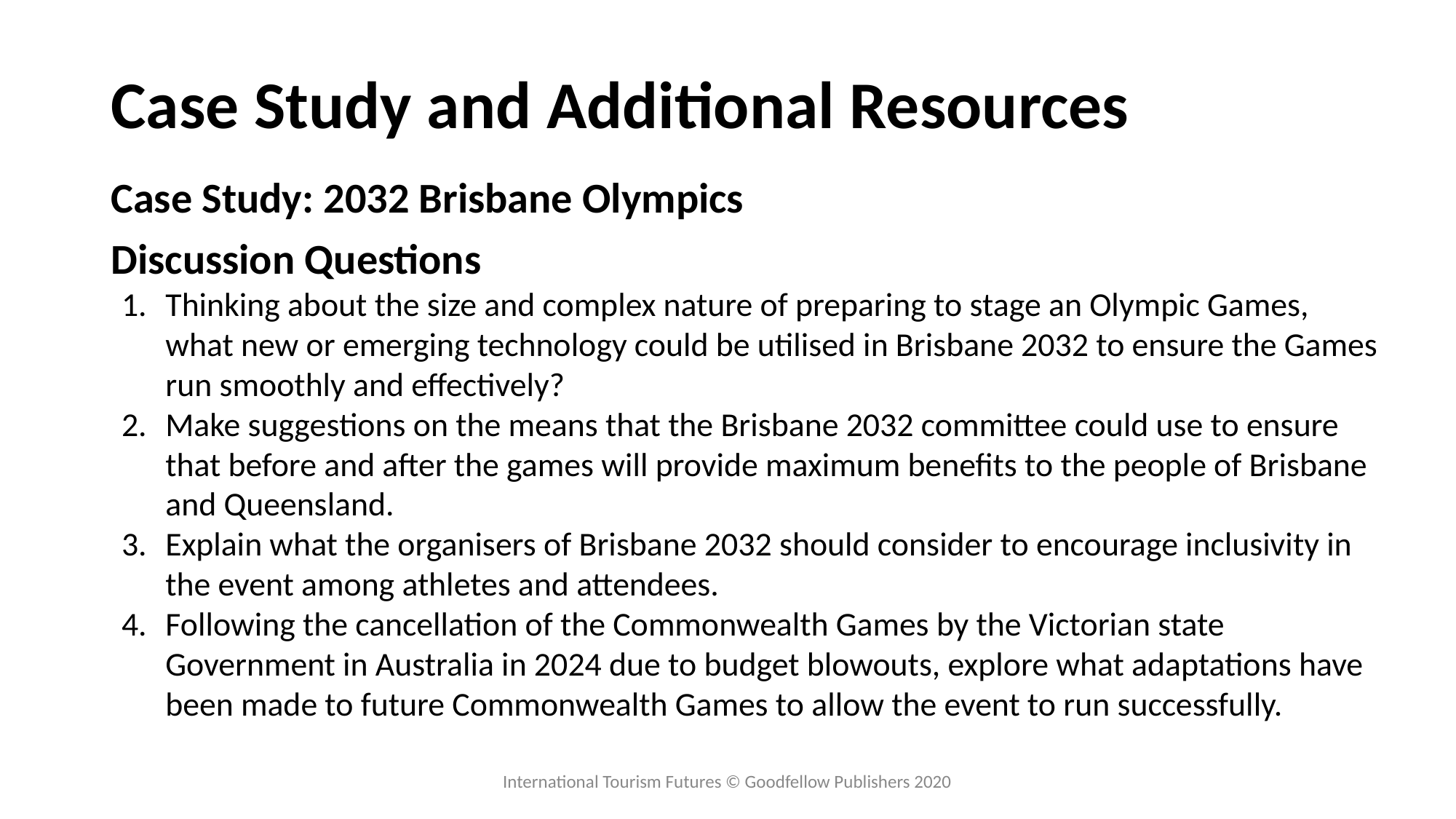

# Case Study and Additional Resources
Case Study: 2032 Brisbane Olympics
Discussion Questions
Thinking about the size and complex nature of preparing to stage an Olympic Games, what new or emerging technology could be utilised in Brisbane 2032 to ensure the Games run smoothly and effectively?
Make suggestions on the means that the Brisbane 2032 committee could use to ensure that before and after the games will provide maximum benefits to the people of Brisbane and Queensland.
Explain what the organisers of Brisbane 2032 should consider to encourage inclusivity in the event among athletes and attendees.
Following the cancellation of the Commonwealth Games by the Victorian state Government in Australia in 2024 due to budget blowouts, explore what adaptations have been made to future Commonwealth Games to allow the event to run successfully.

International Tourism Futures © Goodfellow Publishers 2020